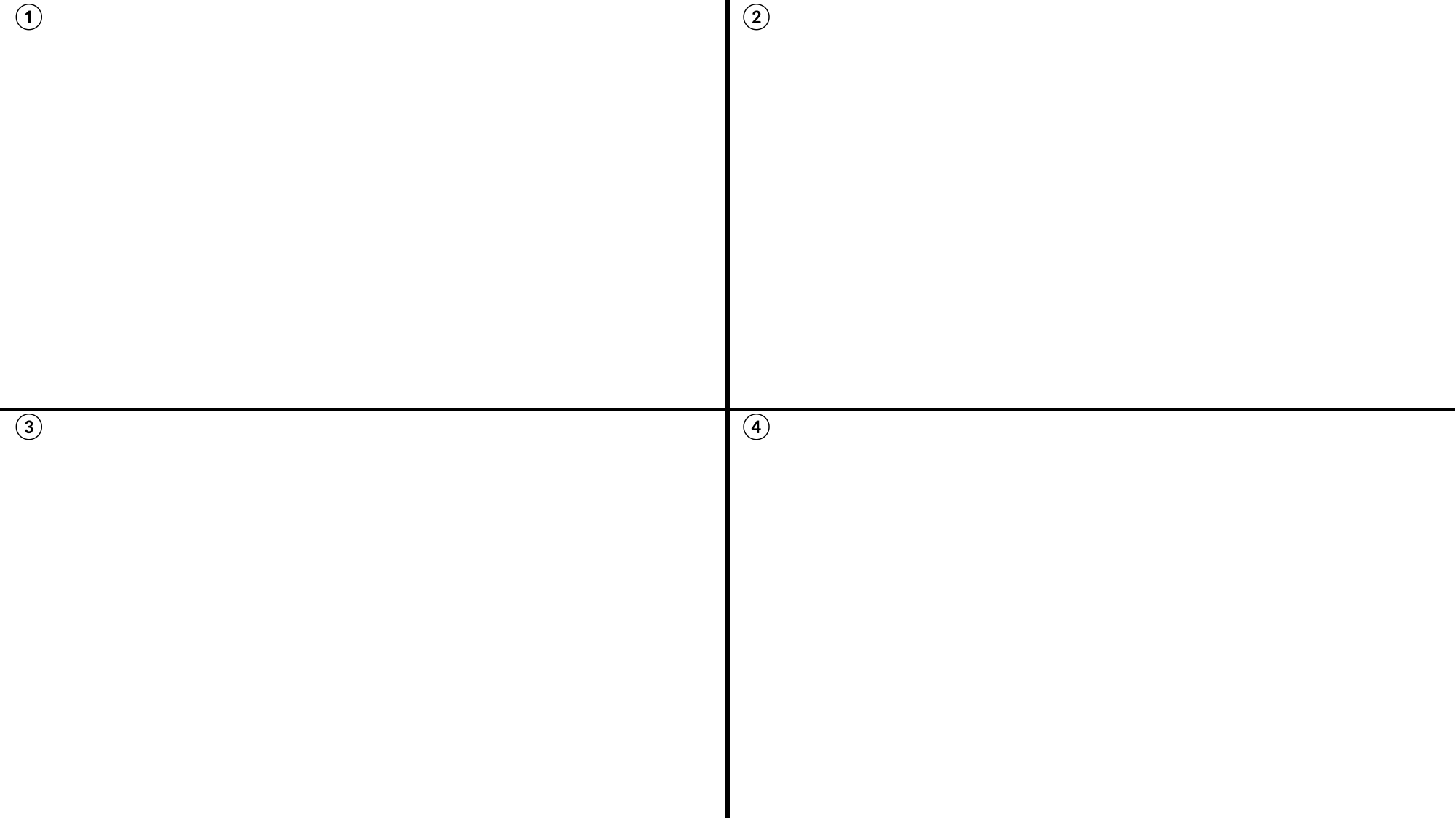

| ① | ② |
| --- | --- |
| ③ | ④ |